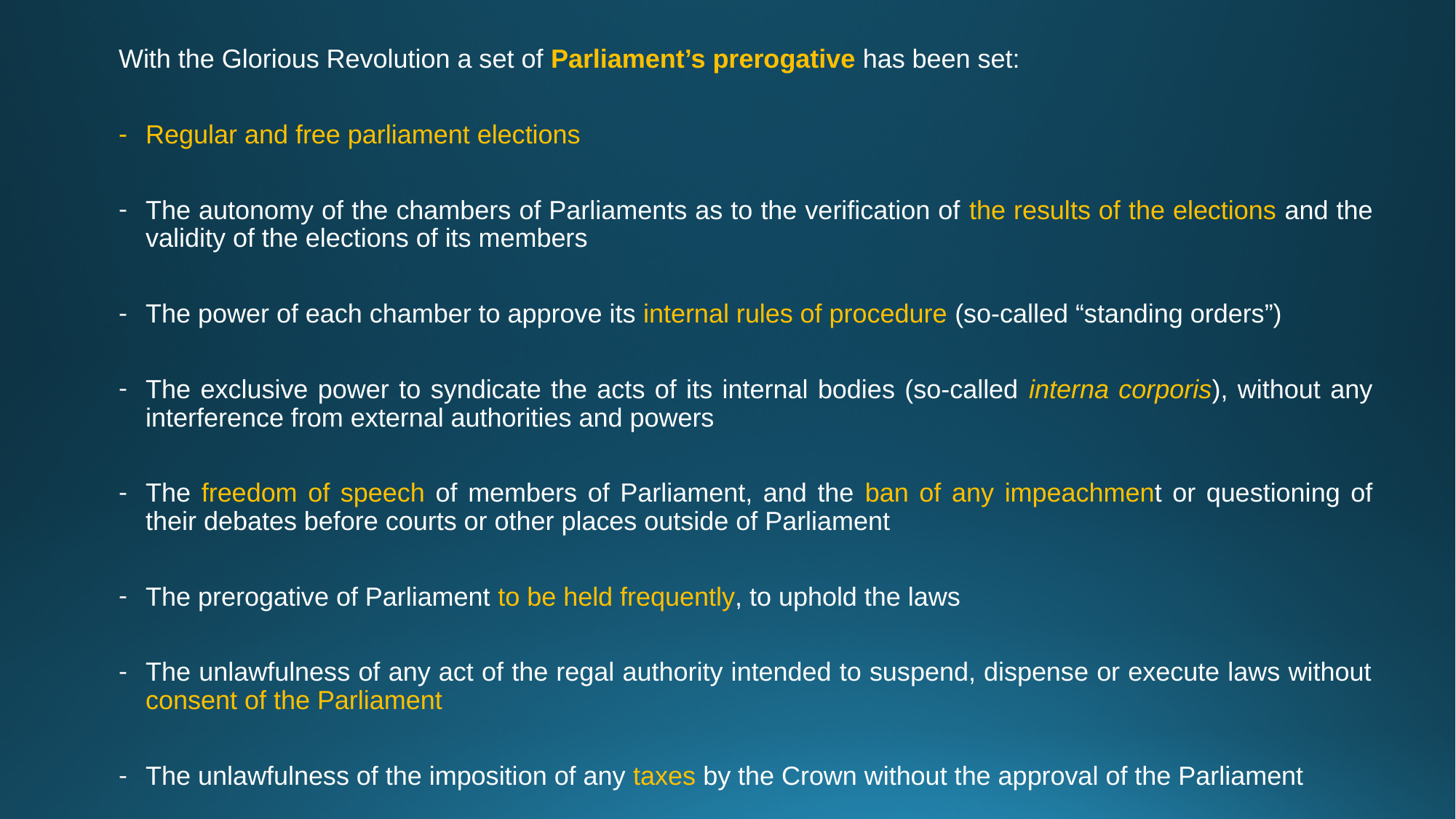

With the Glorious Revolution a set of Parliament’s prerogative has been set:

Regular and free parliament elections

The autonomy of the chambers of Parliaments as to the verification of the results of the elections and the validity of the elections of its members

The power of each chamber to approve its internal rules of procedure (so-called “standing orders”)

The exclusive power to syndicate the acts of its internal bodies (so-called interna corporis), without any interference from external authorities and powers

The freedom of speech of members of Parliament, and the ban of any impeachment or questioning of their debates before courts or other places outside of Parliament

The prerogative of Parliament to be held frequently, to uphold the laws

The unlawfulness of any act of the regal authority intended to suspend, dispense or execute laws without consent of the Parliament

The unlawfulness of the imposition of any taxes by the Crown without the approval of the Parliament